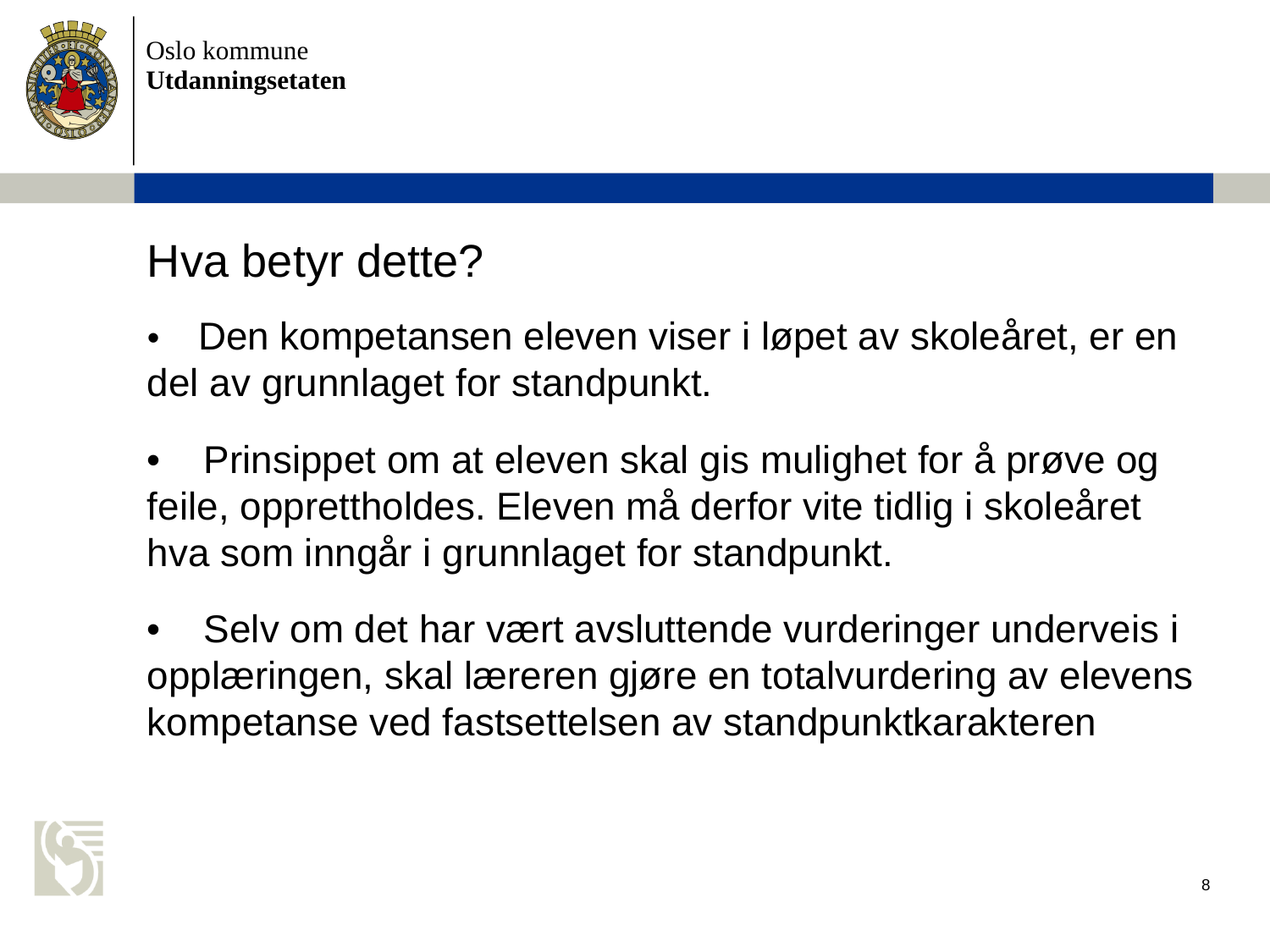

# Hva betyr dette?
•    Den kompetansen eleven viser i løpet av skoleåret, er en del av grunnlaget for standpunkt.

•    Prinsippet om at eleven skal gis mulighet for å prøve og feile, opprettholdes. Eleven må derfor vite tidlig i skoleåret hva som inngår i grunnlaget for standpunkt.

•    Selv om det har vært avsluttende vurderinger underveis i opplæringen, skal læreren gjøre en totalvurdering av elevens kompetanse ved fastsettelsen av standpunktkarakteren

8